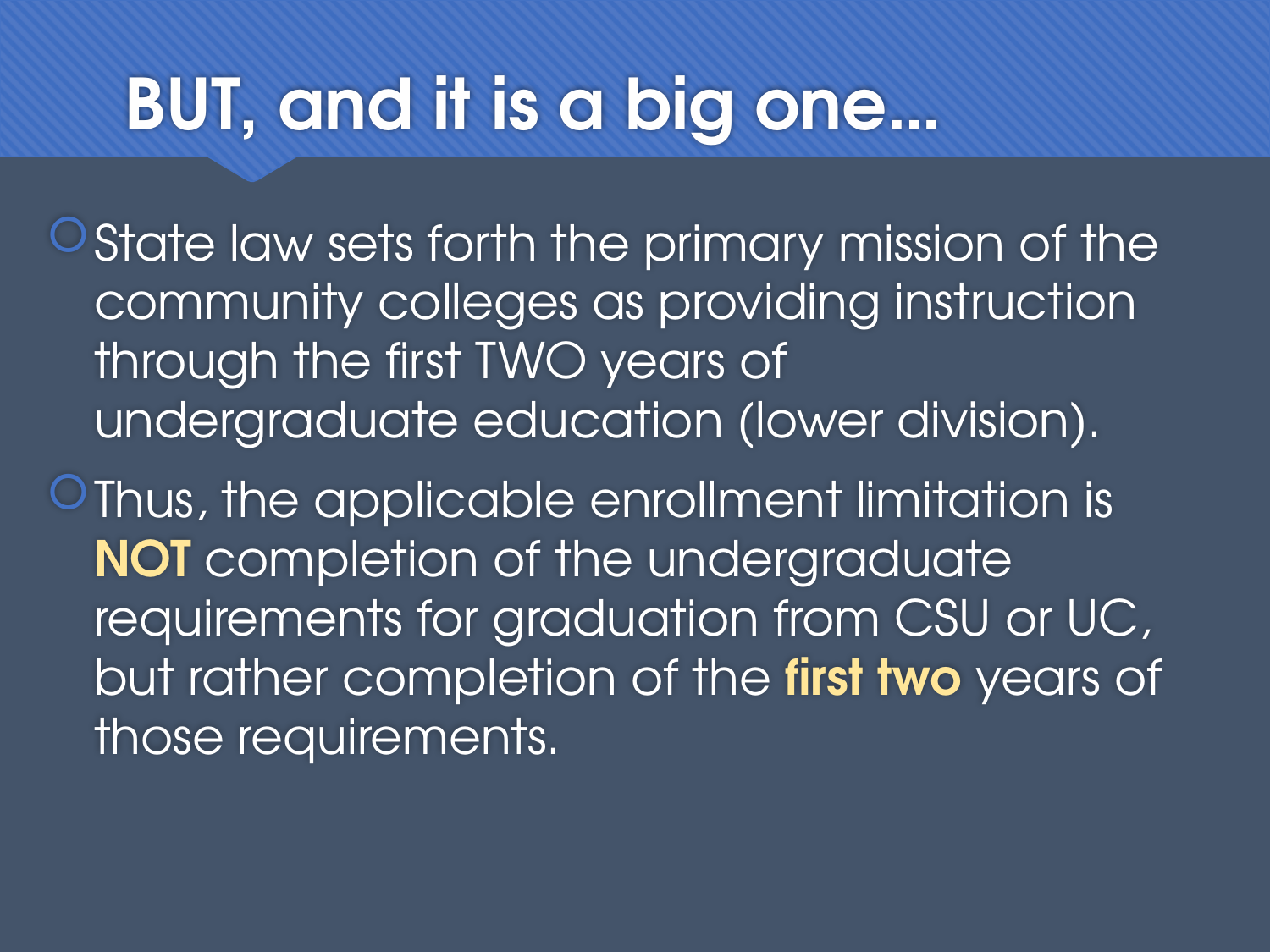

# BUT, and it is a big one…
State law sets forth the primary mission of the community colleges as providing instruction through the first TWO years of undergraduate education (lower division).
Thus, the applicable enrollment limitation is NOT completion of the undergraduate requirements for graduation from CSU or UC, but rather completion of the first two years of those requirements.